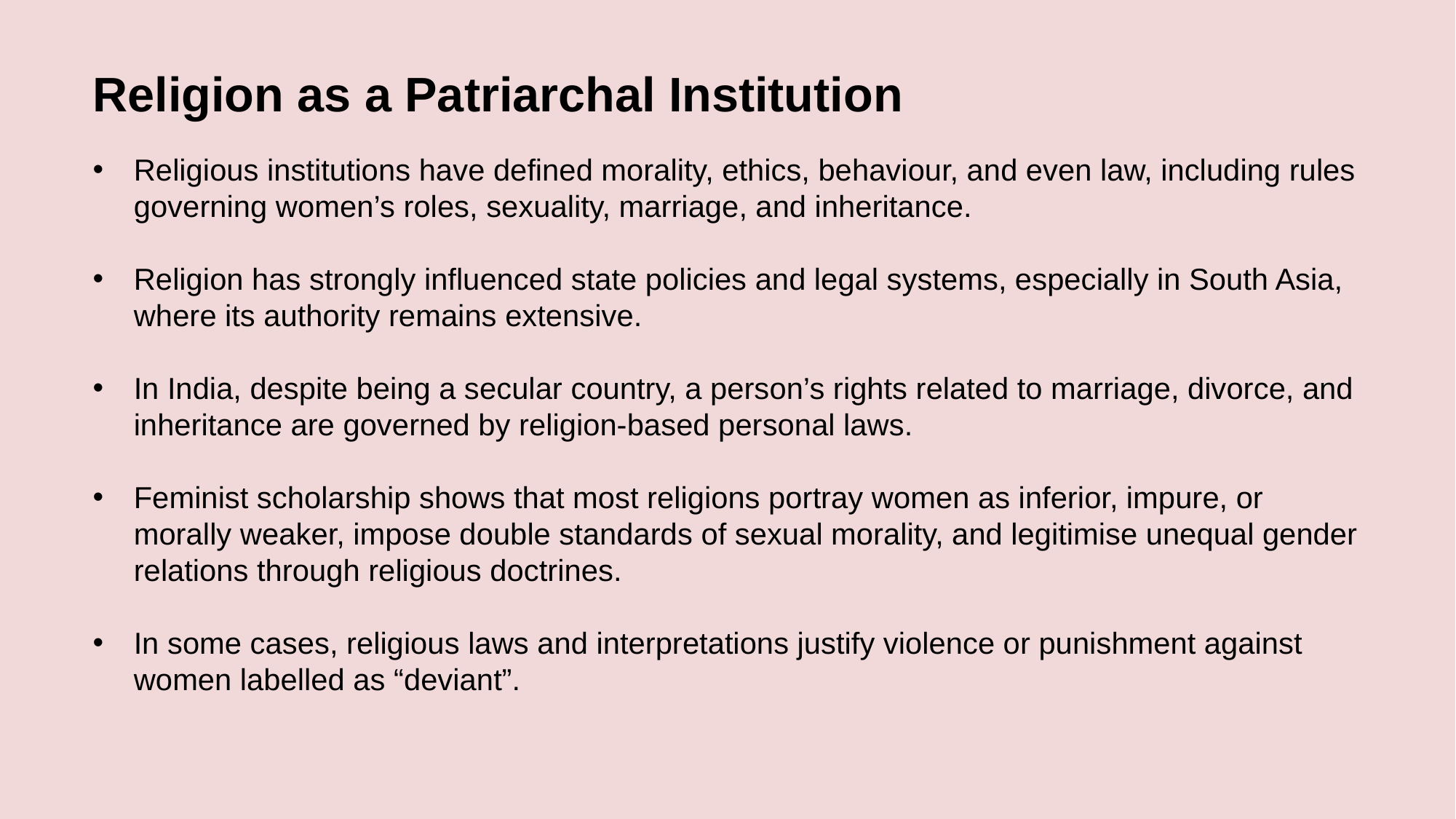

Religion as a Patriarchal Institution

Religious institutions have defined morality, ethics, behaviour, and even law, including rules governing women’s roles, sexuality, marriage, and inheritance.

Religion has strongly influenced state policies and legal systems, especially in South Asia, where its authority remains extensive.

In India, despite being a secular country, a person’s rights related to marriage, divorce, and inheritance are governed by religion-based personal laws.

Feminist scholarship shows that most religions portray women as inferior, impure, or morally weaker, impose double standards of sexual morality, and legitimise unequal gender relations through religious doctrines.

In some cases, religious laws and interpretations justify violence or punishment against women labelled as “deviant”.